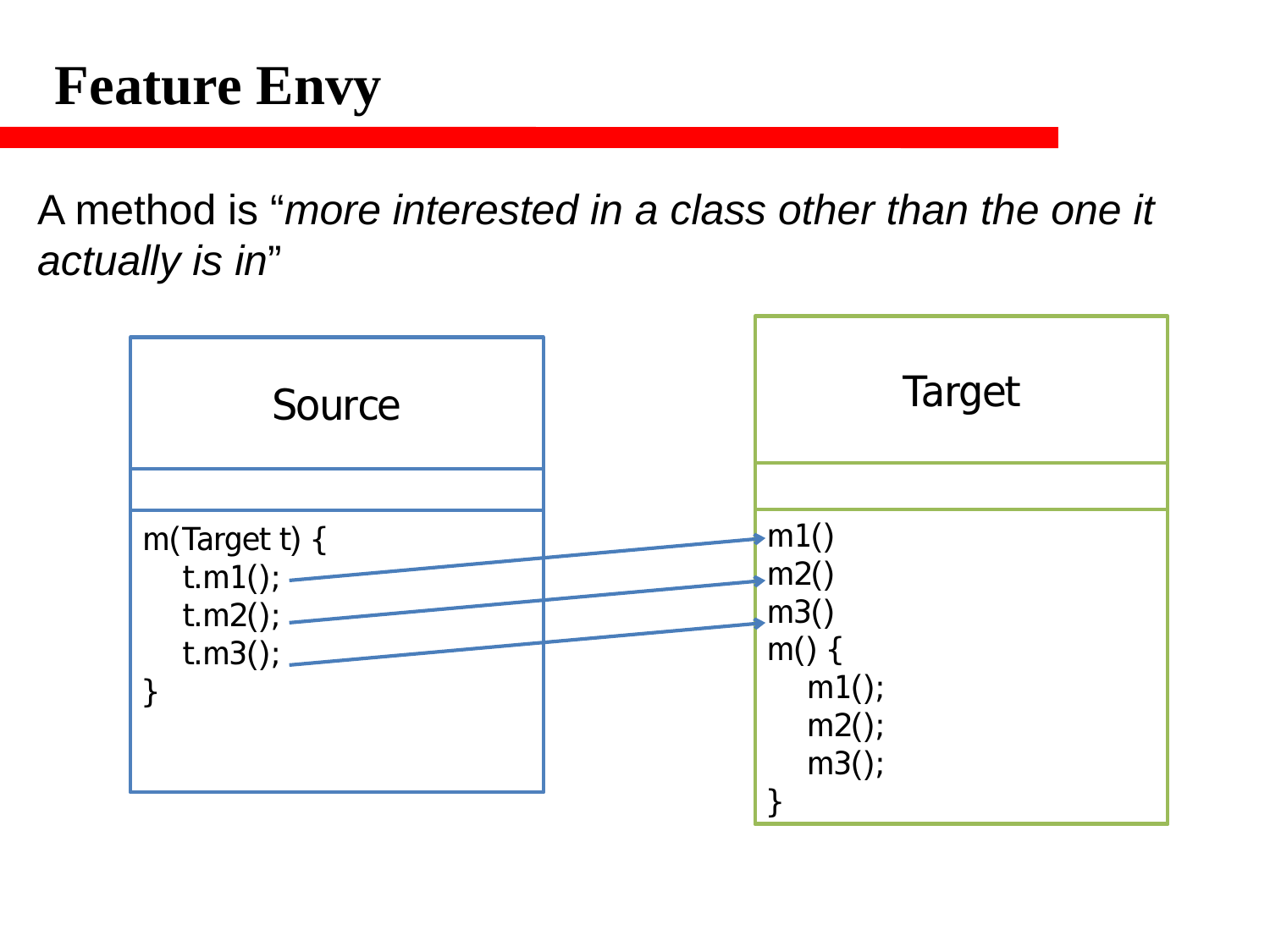

Feature Envy

A method is “more interested in a class other than the one it actually is in”
Target

m1()
m2()
m3()
Source

m(Target t) {
    t.m1();
    t.m2();
    t.m3();
}
m() {
    m1();
    m2();
    m3();
}